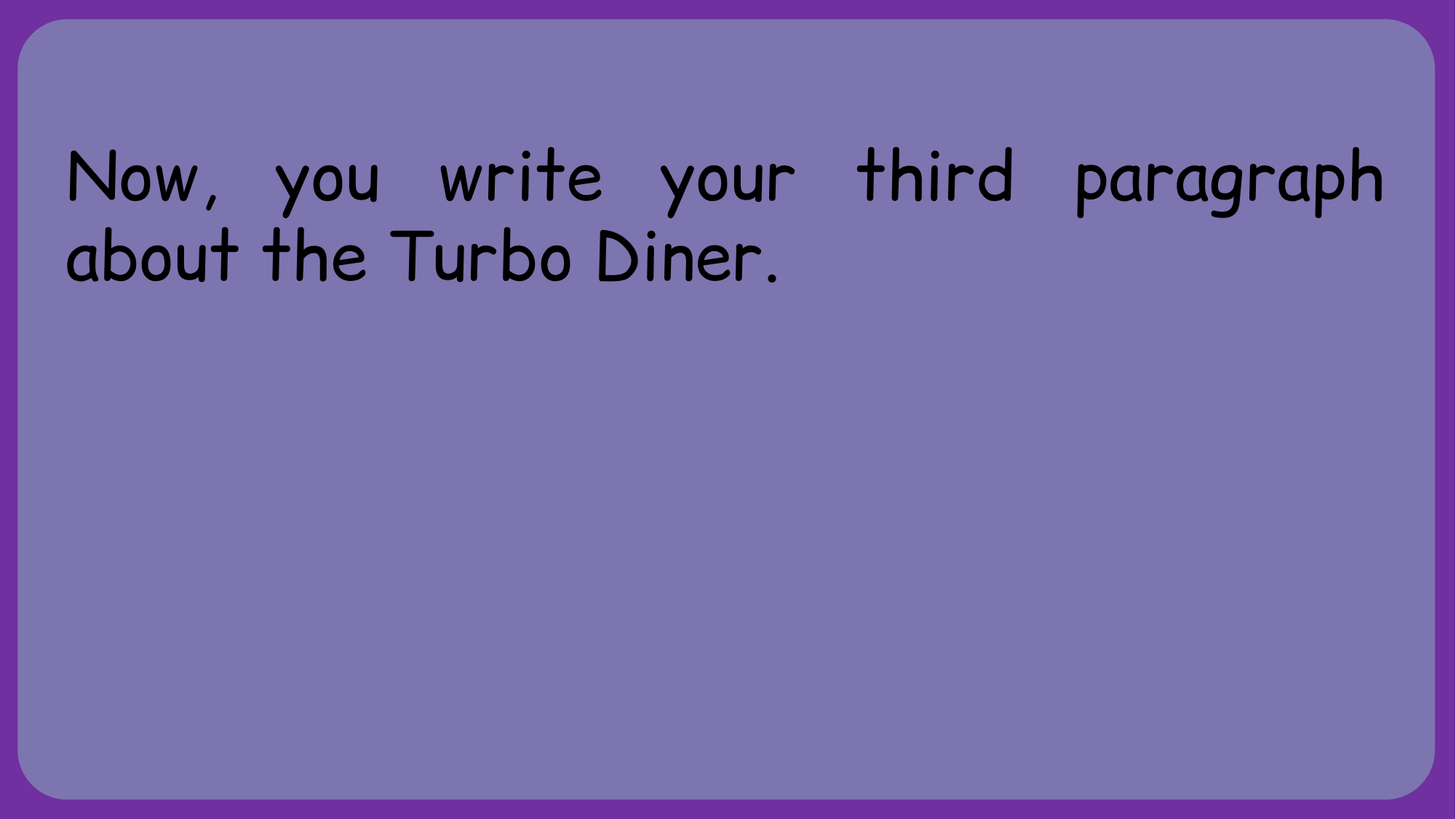

Now, you write your third paragraph about the Turbo Diner.